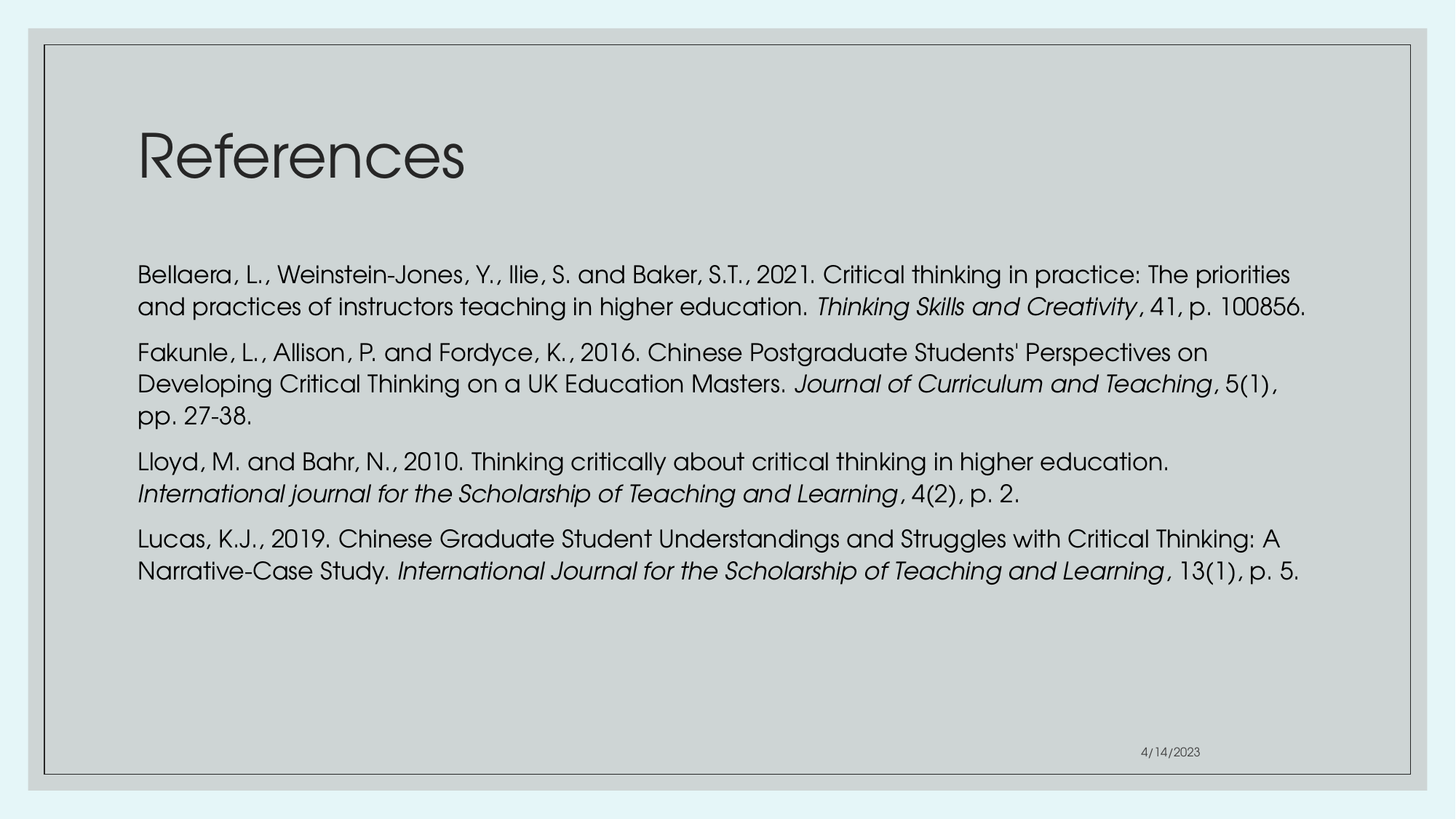

# References
Bellaera, L., Weinstein-Jones, Y., Ilie, S. and Baker, S.T., 2021. Critical thinking in practice: The priorities and practices of instructors teaching in higher education. Thinking Skills and Creativity, 41, p. 100856.
Fakunle, L., Allison, P. and Fordyce, K., 2016. Chinese Postgraduate Students' Perspectives on Developing Critical Thinking on a UK Education Masters. Journal of Curriculum and Teaching, 5(1), pp. 27-38.
Lloyd, M. and Bahr, N., 2010. Thinking critically about critical thinking in higher education. International journal for the Scholarship of Teaching and Learning, 4(2), p. 2.
Lucas, K.J., 2019. Chinese Graduate Student Understandings and Struggles with Critical Thinking: A Narrative-Case Study. International Journal for the Scholarship of Teaching and Learning, 13(1), p. 5.

4/14/2023